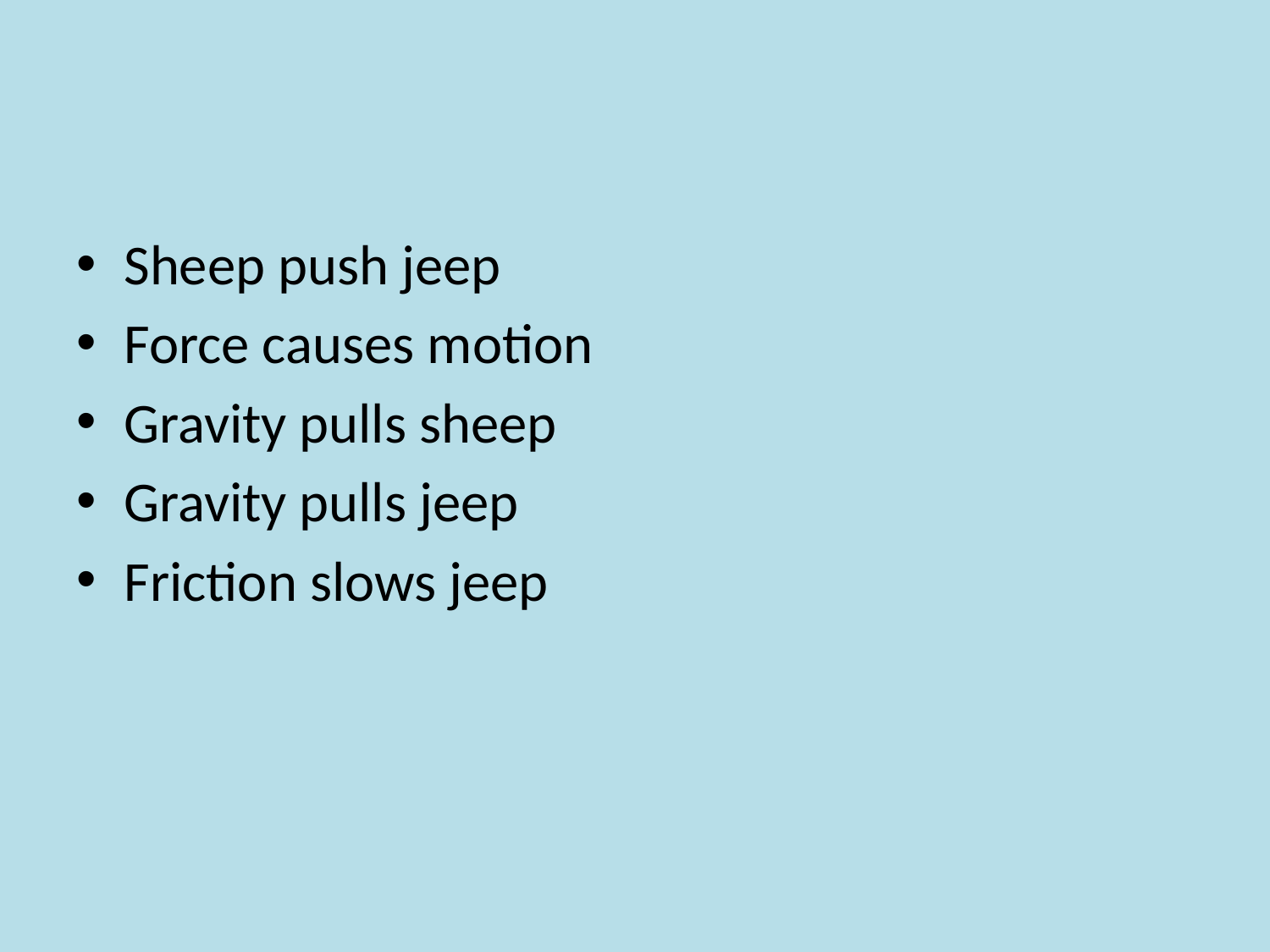

#
Sheep push jeep
Force causes motion
Gravity pulls sheep
Gravity pulls jeep
Friction slows jeep